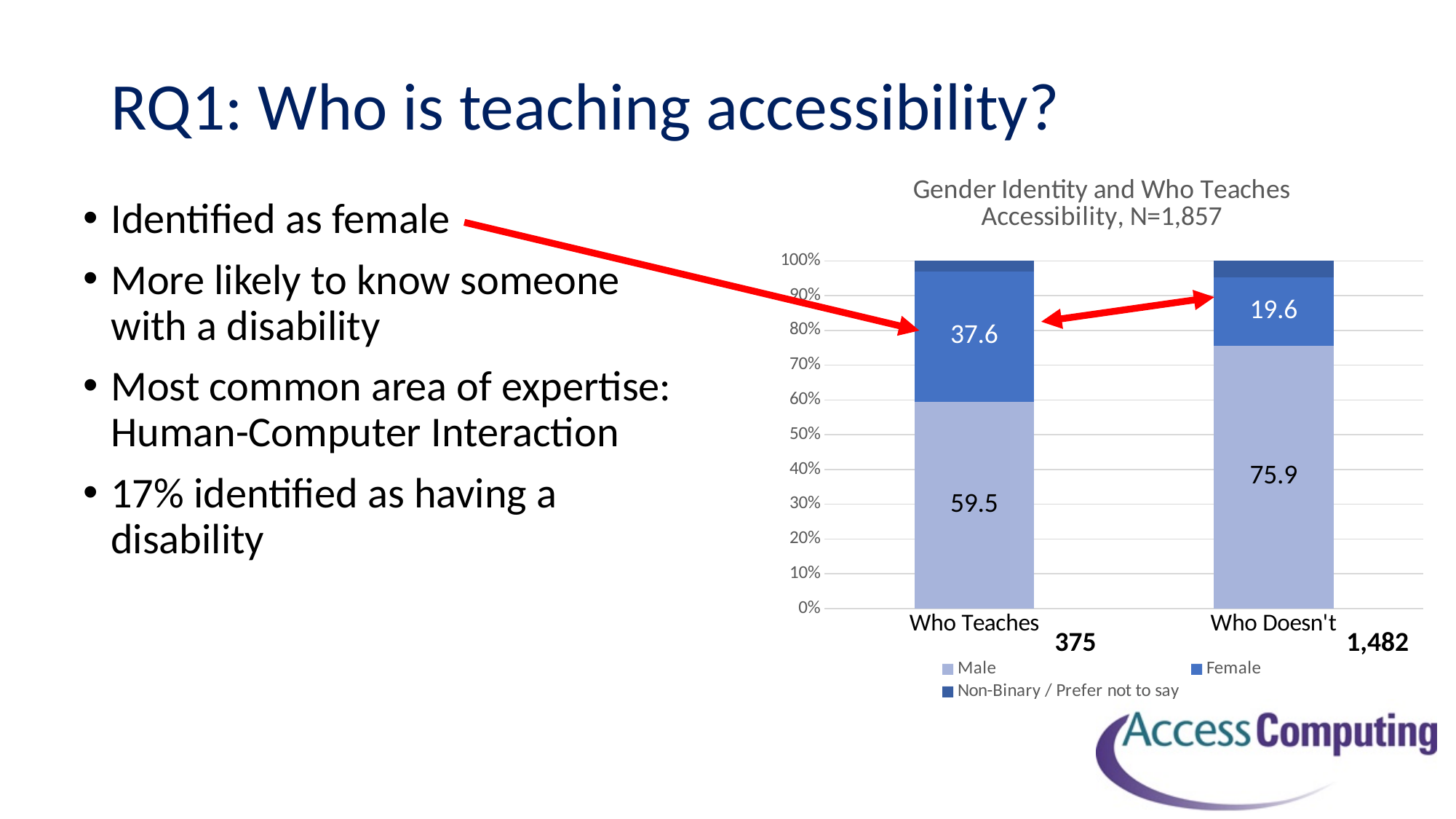

# RQ1: Who is teaching accessibility?

### Chart: Gender Identity and Who Teaches Accessibility, N=1,857

| Category | Male | Female | Non-Binary / Prefer not to say |
|---|---|---|---|
| Who Teaches | 59.5 | 37.6 | 3.0 |
| Who Doesn't | 75.9 | 19.6 | 4.8 |
Identified as female
More likely to know someone with a disability
Most common area of expertise: Human-Computer Interaction
17% identified as having a disability
375
1,482
17